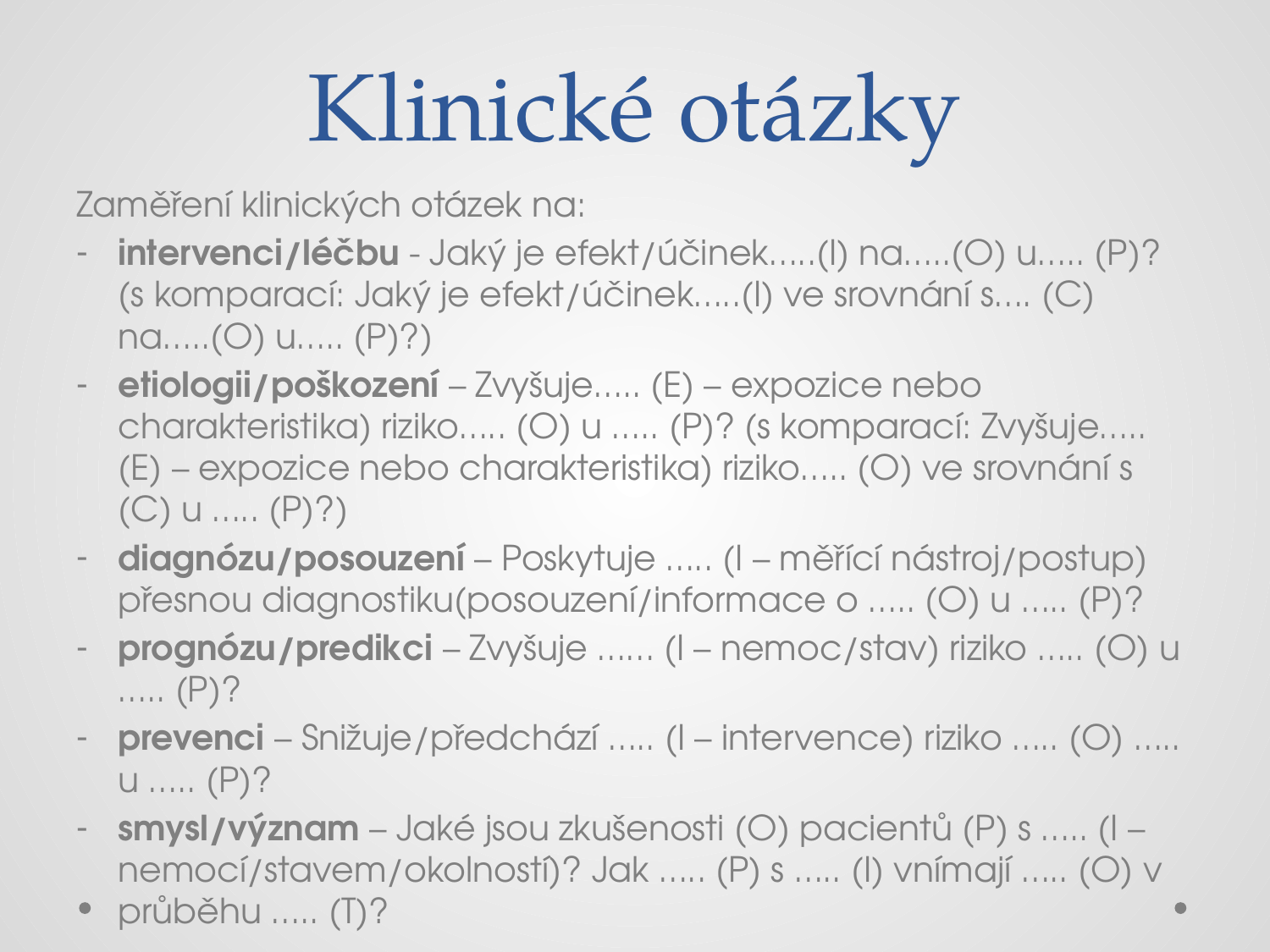

# Klinické otázky
Zaměření klinických otázek na:
intervenci/léčbu - Jaký je efekt/účinek…..(I) na…..(O) u….. (P)? (s komparací: Jaký je efekt/účinek…..(I) ve srovnání s…. (C) na…..(O) u….. (P)?)
etiologii/poškození – Zvyšuje….. (E) – expozice nebo charakteristika) riziko….. (O) u ….. (P)? (s komparací: Zvyšuje….. (E) – expozice nebo charakteristika) riziko….. (O) ve srovnání s (C) u ….. (P)?)
diagnózu/posouzení – Poskytuje ….. (I – měřící nástroj/postup) přesnou diagnostiku(posouzení/informace o ….. (O) u ….. (P)?
prognózu/predikci – Zvyšuje …… (I – nemoc/stav) riziko ….. (O) u ….. (P)?
prevenci – Snižuje/předchází ….. (I – intervence) riziko ….. (O) ….. u ….. (P)?
smysl/význam – Jaké jsou zkušenosti (O) pacientů (P) s ….. (I – nemocí/stavem/okolností)? Jak ….. (P) s ….. (I) vnímají ….. (O) v průběhu ….. (T)?